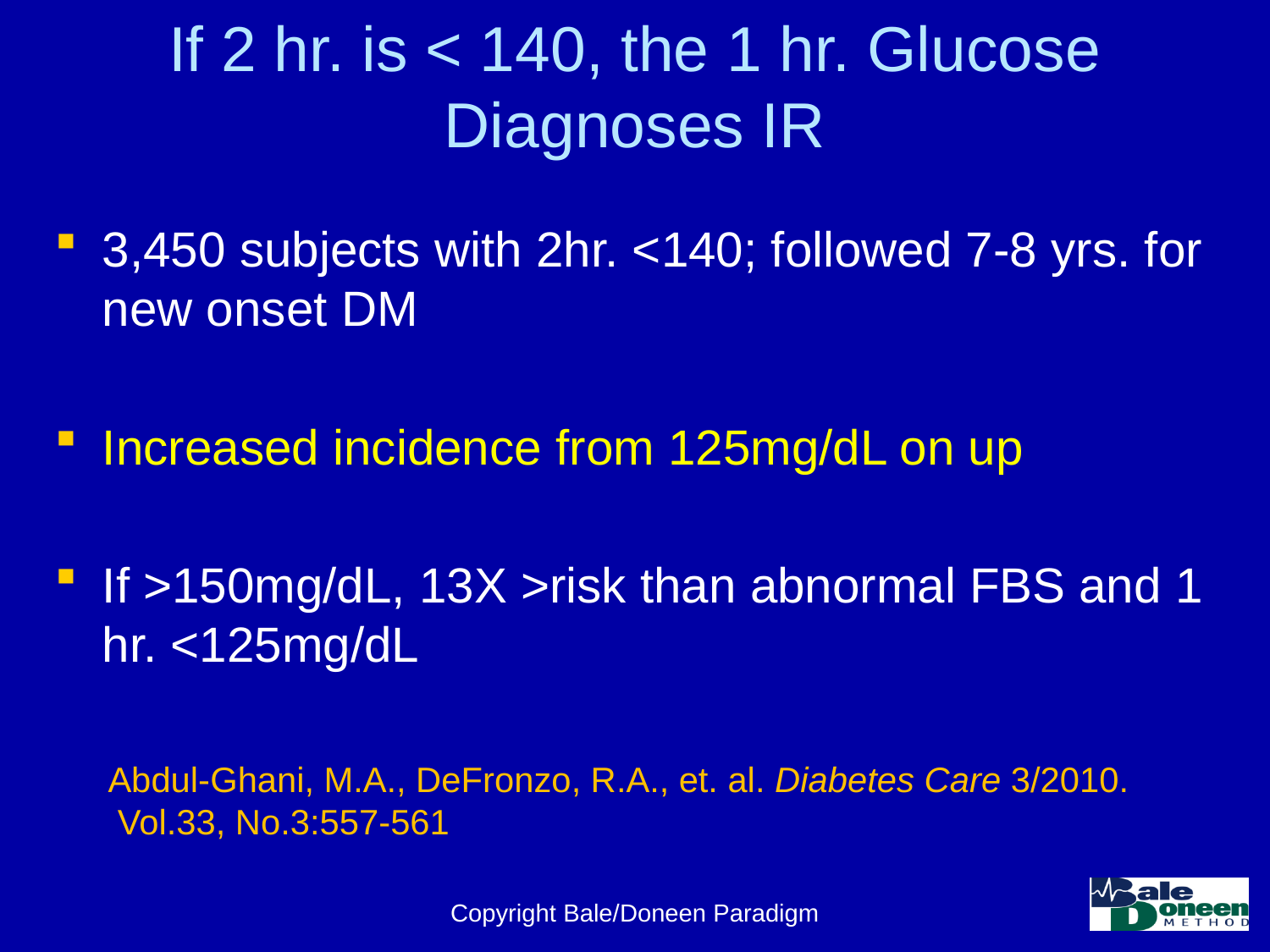

# If 2 hr. is < 140, the 1 hr. Glucose Diagnoses IR
3,450 subjects with 2hr. <140; followed 7-8 yrs. for new onset DM

Increased incidence from 125mg/dL on up

If >150mg/dL, 13X >risk than abnormal FBS and 1 hr. <125mg/dL
Abdul-Ghani, M.A., DeFronzo, R.A., et. al. Diabetes Care 3/2010.
 Vol.33, No.3:557-561
Copyright Bale/Doneen Paradigm